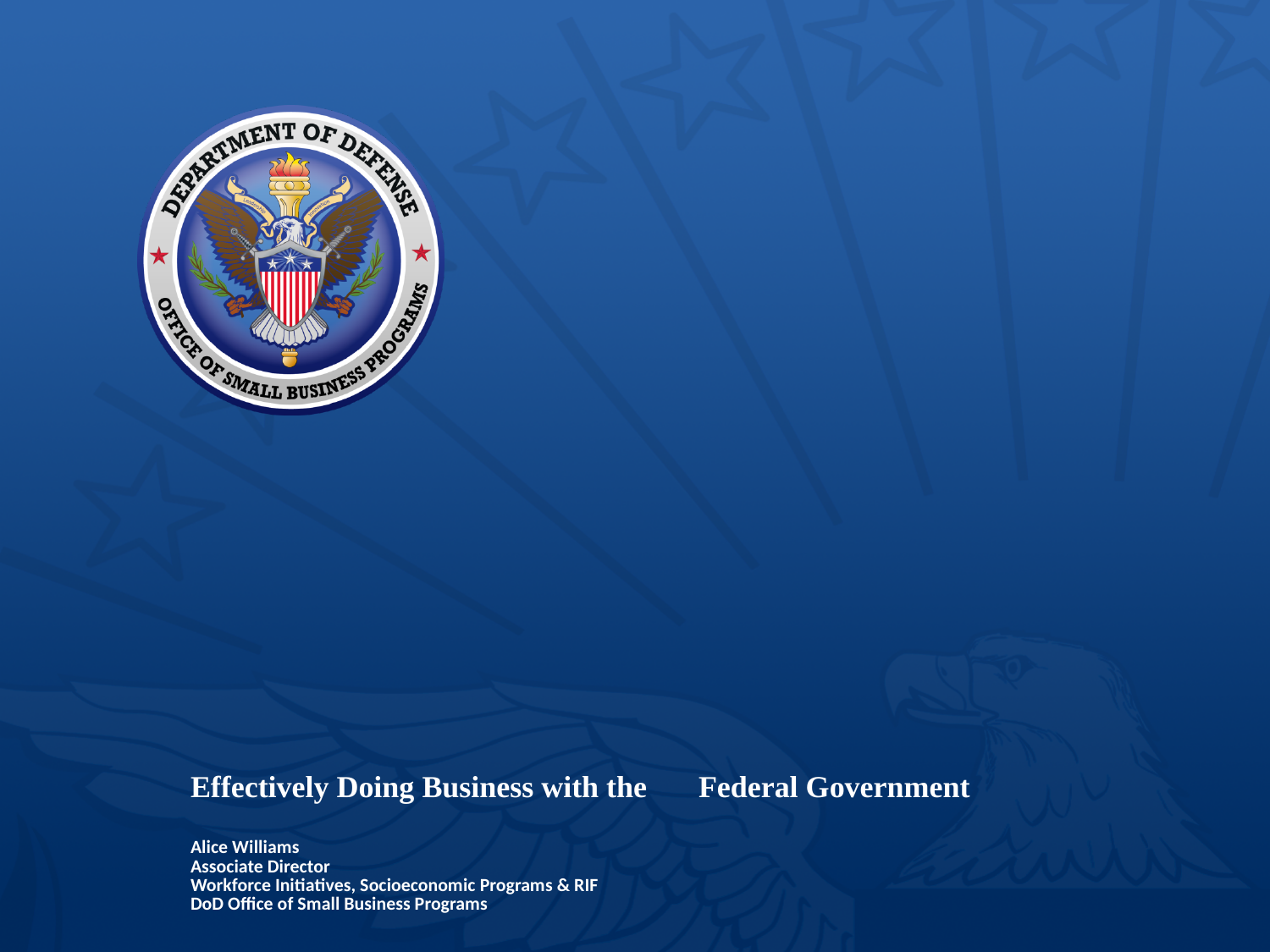

# Effectively Doing Business with the 	Federal Government Alice Williams Associate Director Workforce Initiatives, Socioeconomic Programs & RIF DoD Office of Small Business Programs
1